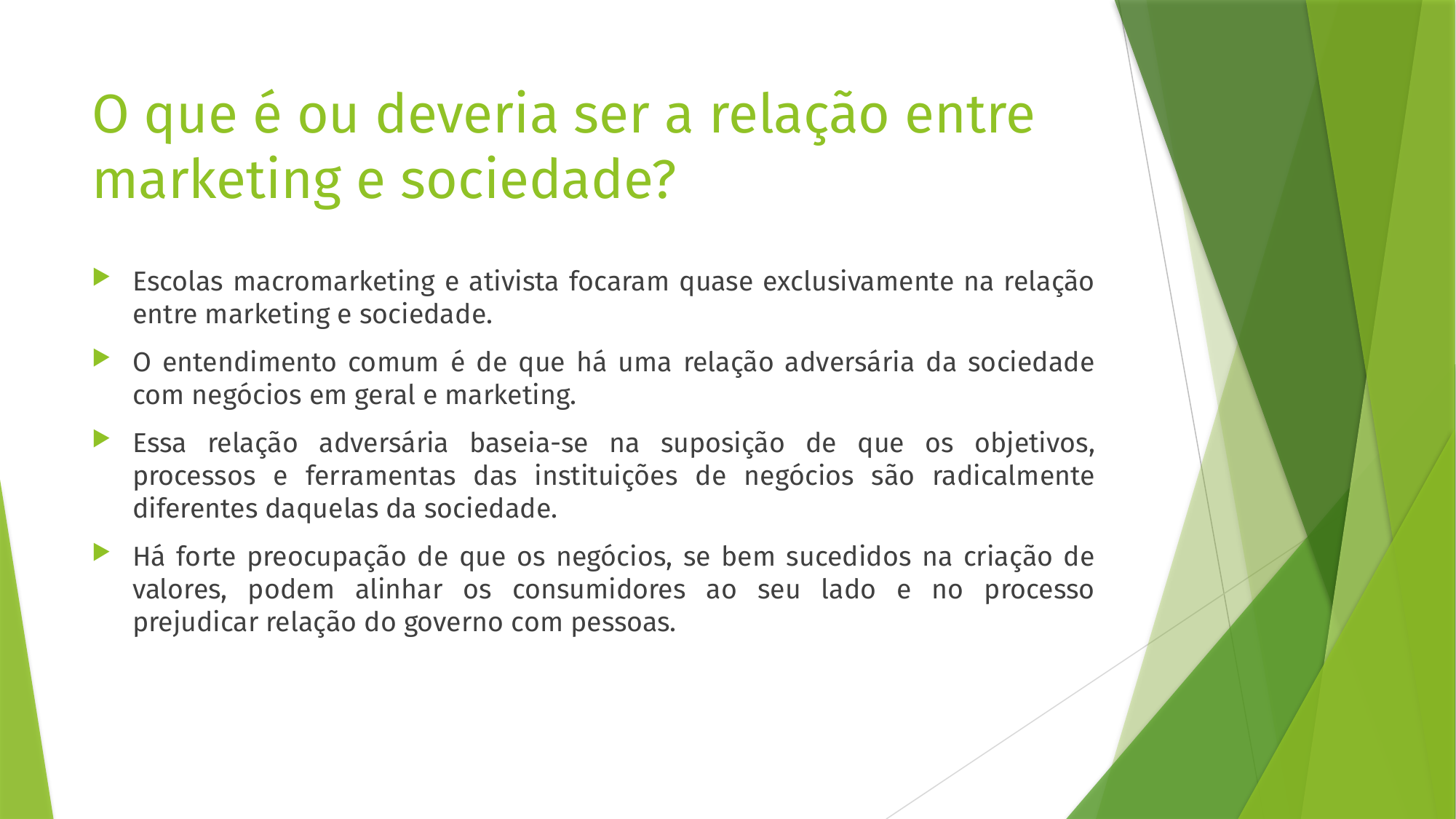

# O que é ou deveria ser a relação entre marketing e sociedade?
Escolas macromarketing e ativista focaram quase exclusivamente na relação entre marketing e sociedade.
O entendimento comum é de que há uma relação adversária da sociedade com negócios em geral e marketing.
Essa relação adversária baseia-se na suposição de que os objetivos, processos e ferramentas das instituições de negócios são radicalmente diferentes daquelas da sociedade.
Há forte preocupação de que os negócios, se bem sucedidos na criação de valores, podem alinhar os consumidores ao seu lado e no processo prejudicar relação do governo com pessoas.